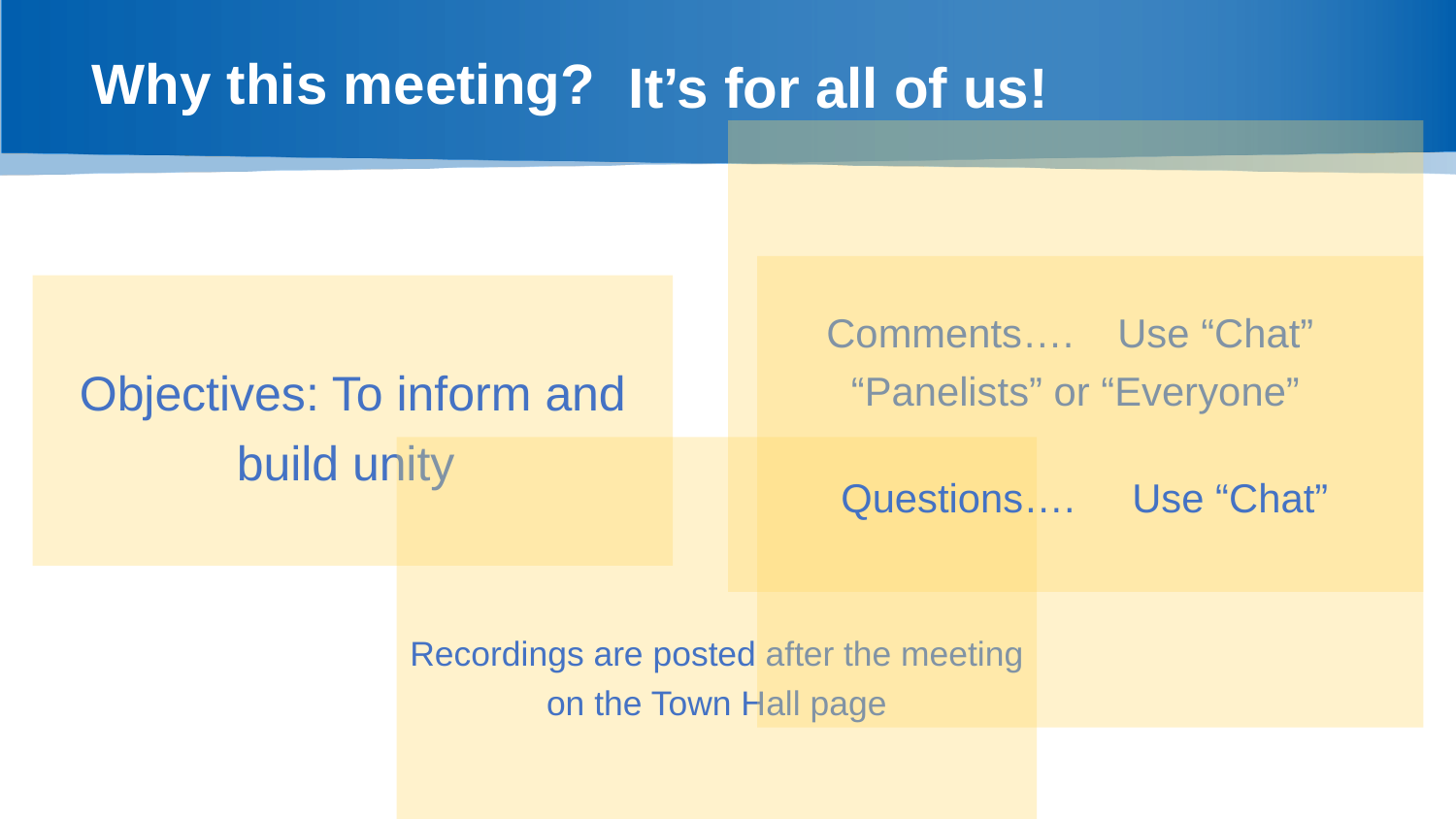

Why this meeting?
It’s for all of us!
# Objectives: To inform and build unity

Comments…. 	Use “Chat”
“Panelists” or “Everyone”
Questions….	Use “Chat”
Recordings are posted after the meeting on the Town Hall page